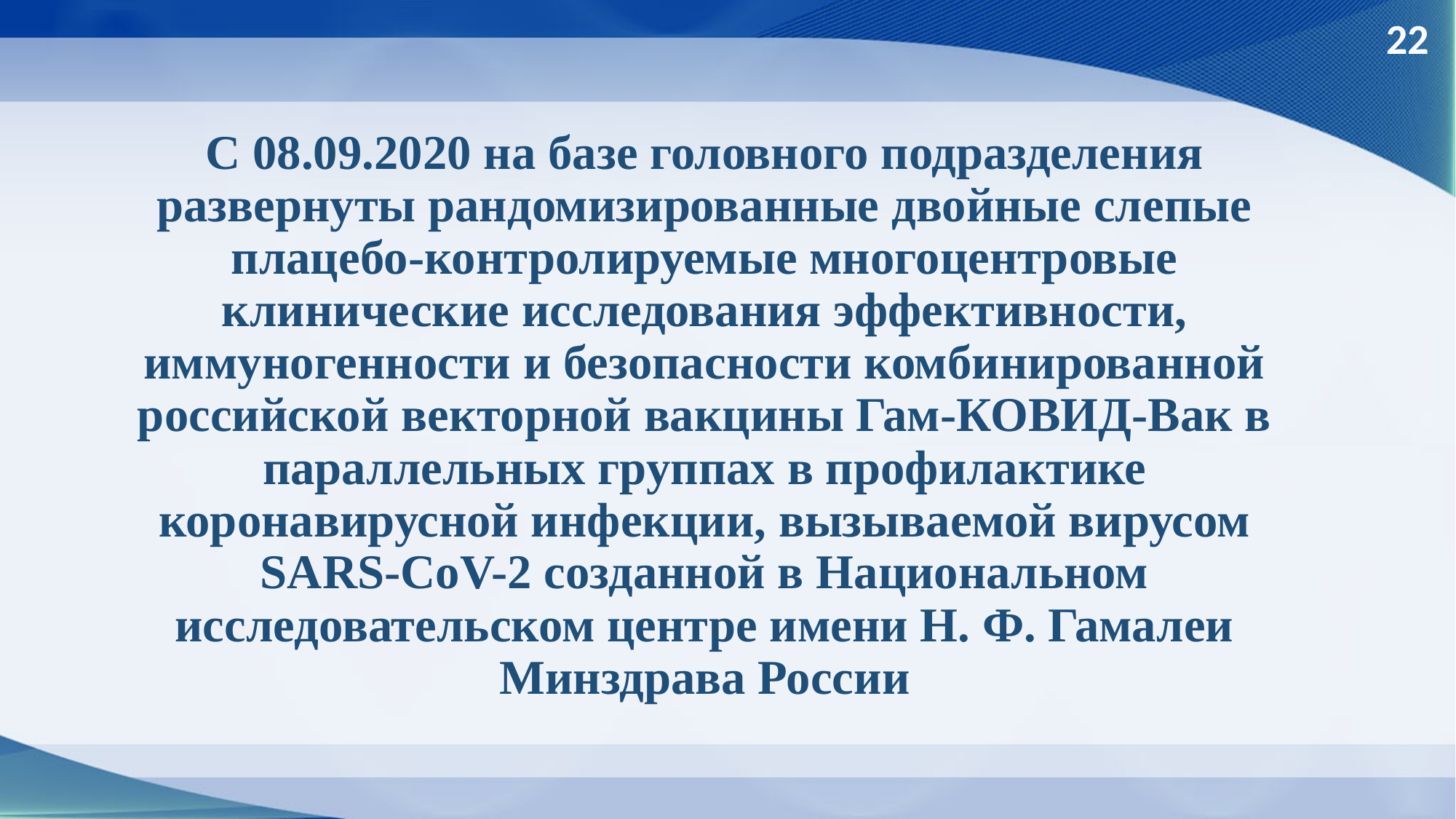

С 08.09.2020 на базе головного подразделения развернуты рандомизированные двойные слепые плацебо-контролируемые многоцентровые клинические исследования эффективности, иммуногенности и безопасности комбинированной российской векторной вакцины Гам-КОВИД-Вак в параллельных группах в профилактике коронавирусной инфекции, вызываемой вирусом SARS-СoV-2 созданной в Национальном исследовательском центре имени Н. Ф. Гамалеи Минздрава России